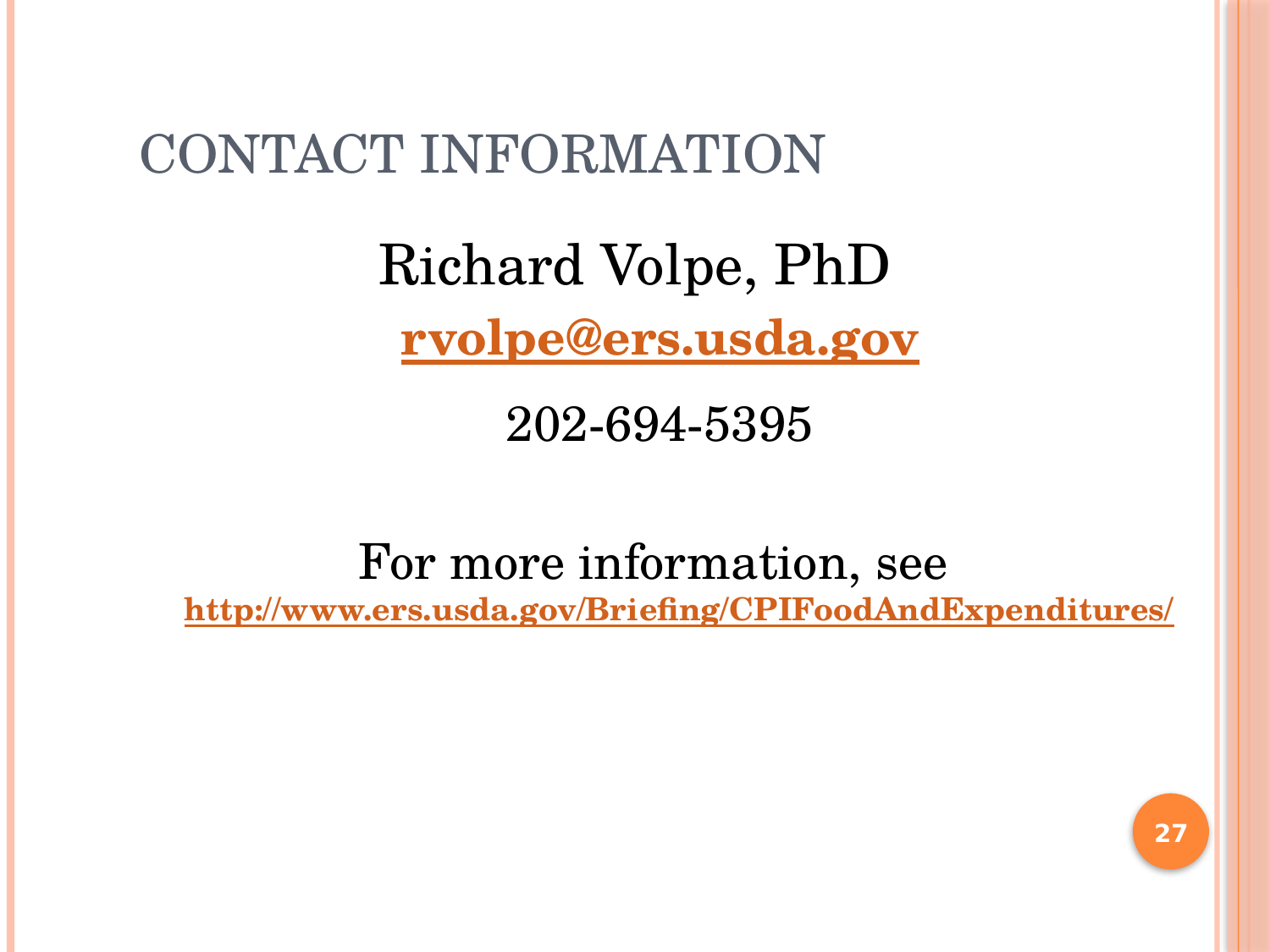

Contact Information
Richard Volpe, PhD
rvolpe@ers.usda.gov
202-694-5395

For more information, see http://www.ers.usda.gov/Briefing/CPIFoodAndExpenditures/

27